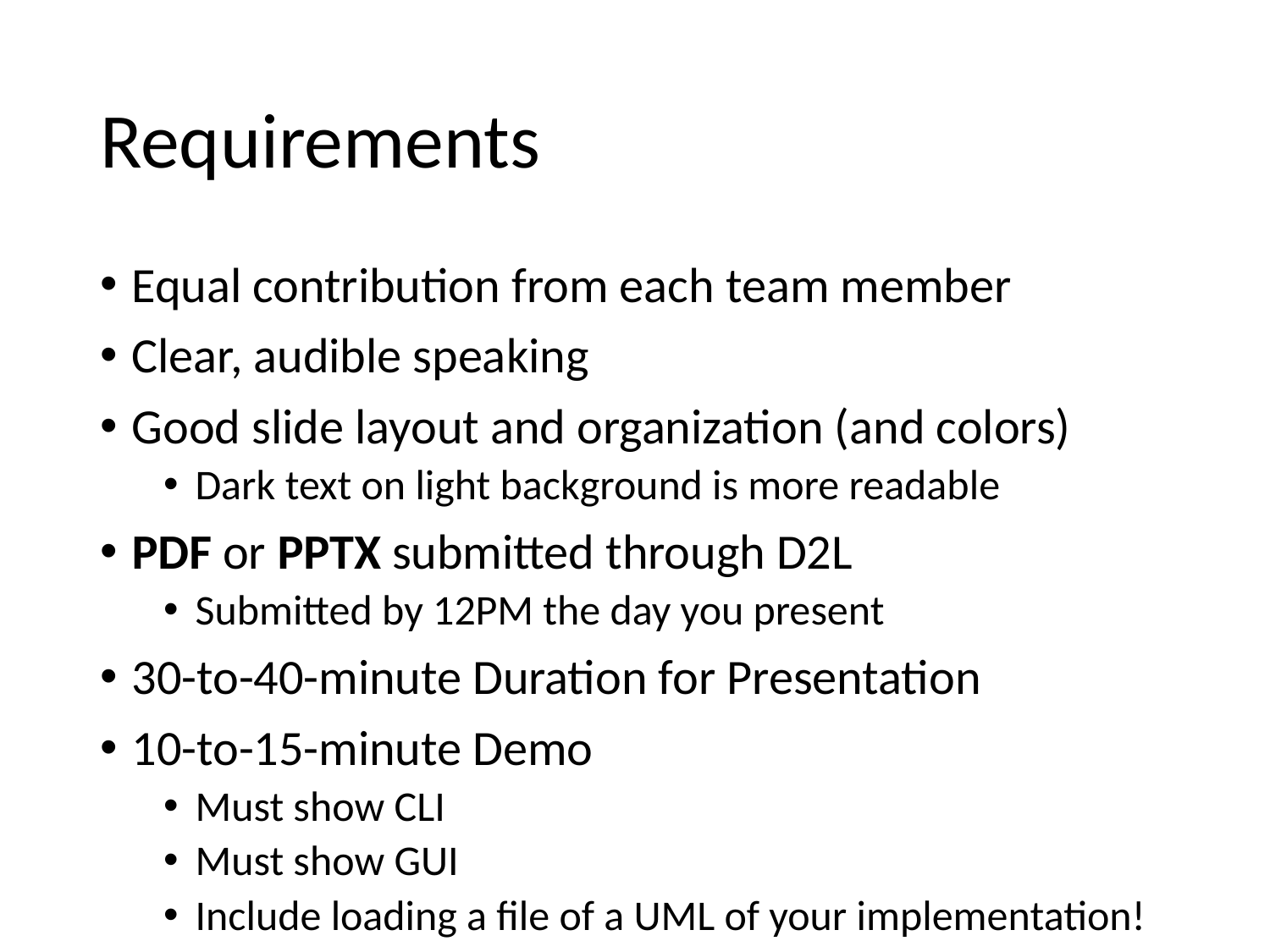

# Requirements
Equal contribution from each team member
Clear, audible speaking
Good slide layout and organization (and colors)
Dark text on light background is more readable
PDF or PPTX submitted through D2L
Submitted by 12PM the day you present
30-to-40-minute Duration for Presentation
10-to-15-minute Demo
Must show CLI
Must show GUI
Include loading a file of a UML of your implementation!